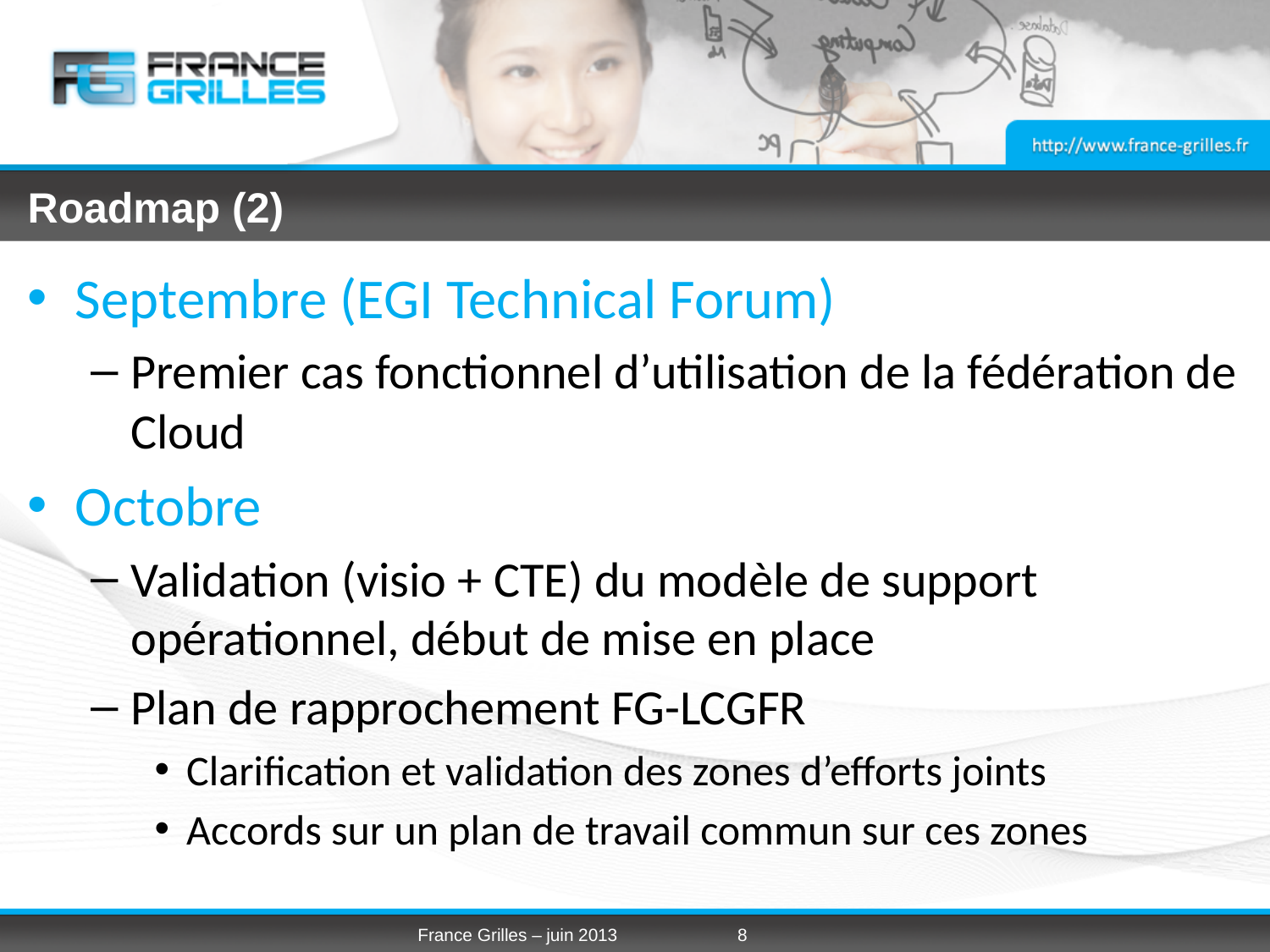

# Roadmap (2)
Septembre (EGI Technical Forum)
Premier cas fonctionnel d’utilisation de la fédération de Cloud
Octobre
Validation (visio + CTE) du modèle de support opérationnel, début de mise en place
Plan de rapprochement FG-LCGFR
Clarification et validation des zones d’efforts joints
Accords sur un plan de travail commun sur ces zones
France Grilles – juin 2013
8